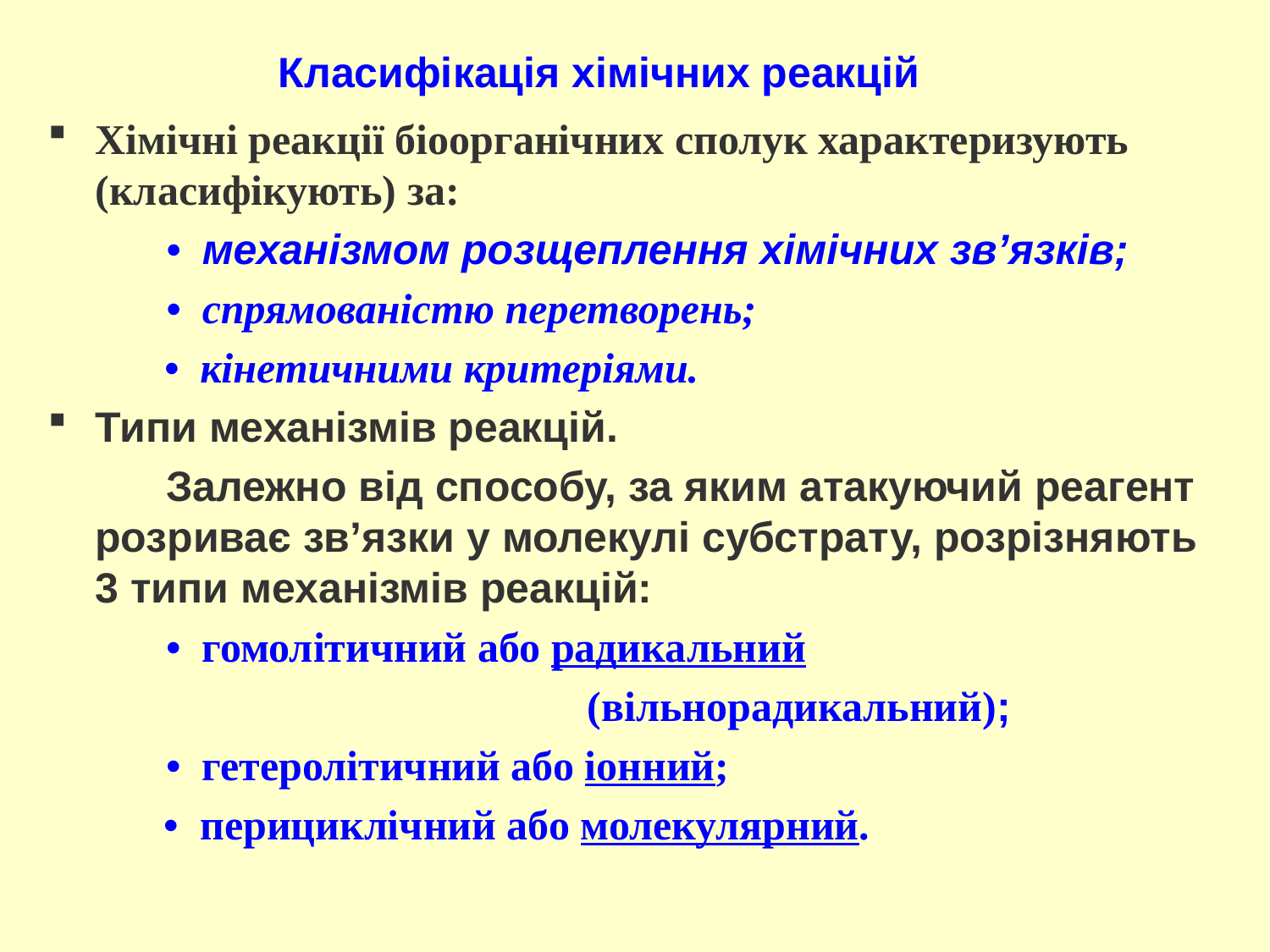

# Класифікація хімічних реакцій
Хімічні реакції біоорганічних сполук характеризують (класифікують) за:
          •  механізмом розщеплення хімічних зв’язків;
          •  спрямованістю перетворень;
           •  кінетичними критеріями.
Типи механізмів реакцій.
          Залежно від способу, за яким атакуючий реагент розриває зв’язки у молекулі субстрату, розрізняють 3 типи механізмів реакцій:
          •  гомолітичний або радикальний
                                                   (вільнорадикальний);
          •  гетеролітичний або іонний;
           •  перициклічний або молекулярний.